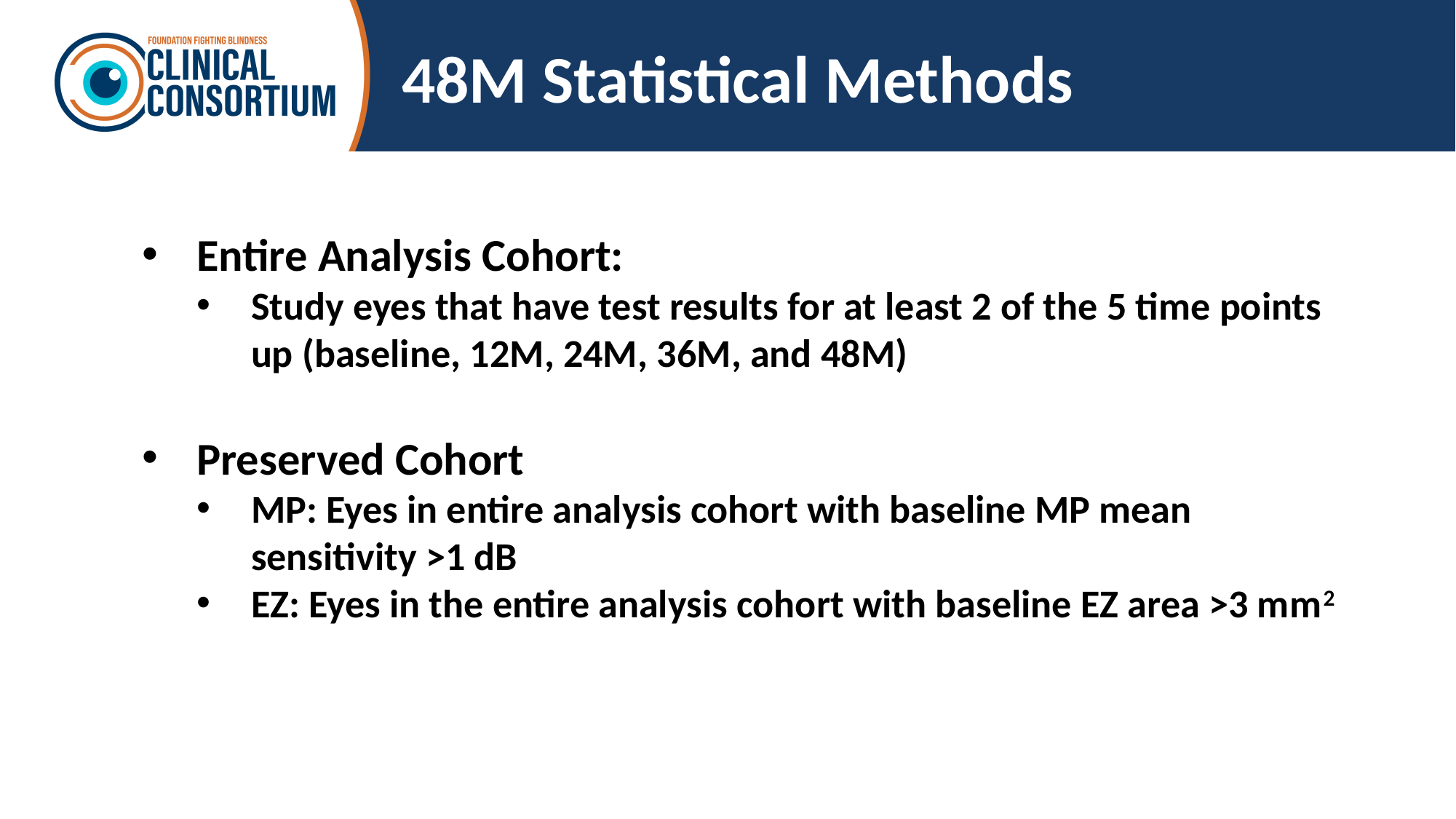

# 48M Statistical Methods
Entire Analysis Cohort:
Study eyes that have test results for at least 2 of the 5 time points up (baseline, 12M, 24M, 36M, and 48M)

Preserved Cohort
MP: Eyes in entire analysis cohort with baseline MP mean sensitivity >1 dB
EZ: Eyes in the entire analysis cohort with baseline EZ area >3 mm2